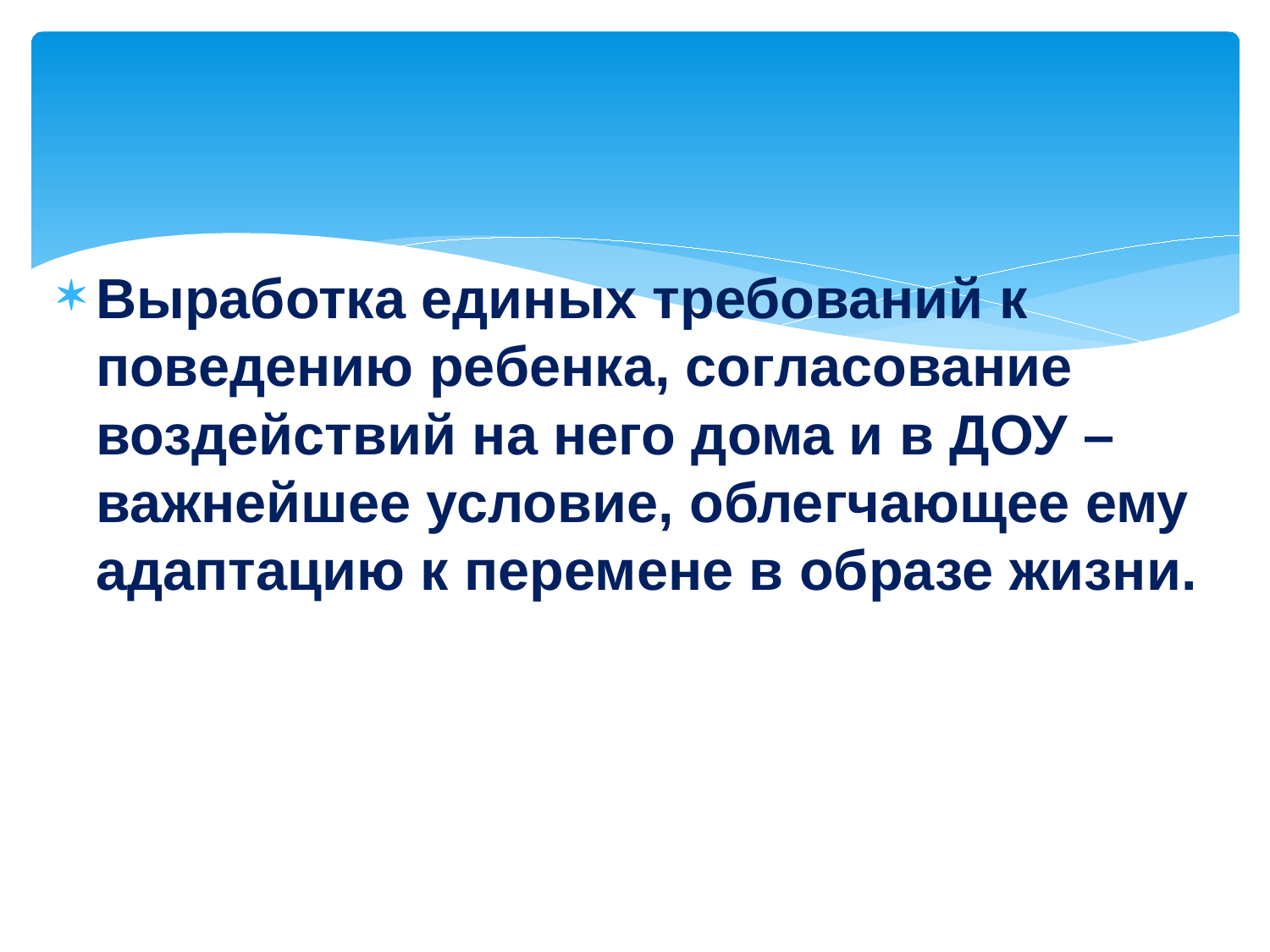

Выработка единых требований к поведению ребенка, согласование воздействий на него дома и в ДОУ – важнейшее условие, облегчающее ему адаптацию к перемене в образе жизни.
#